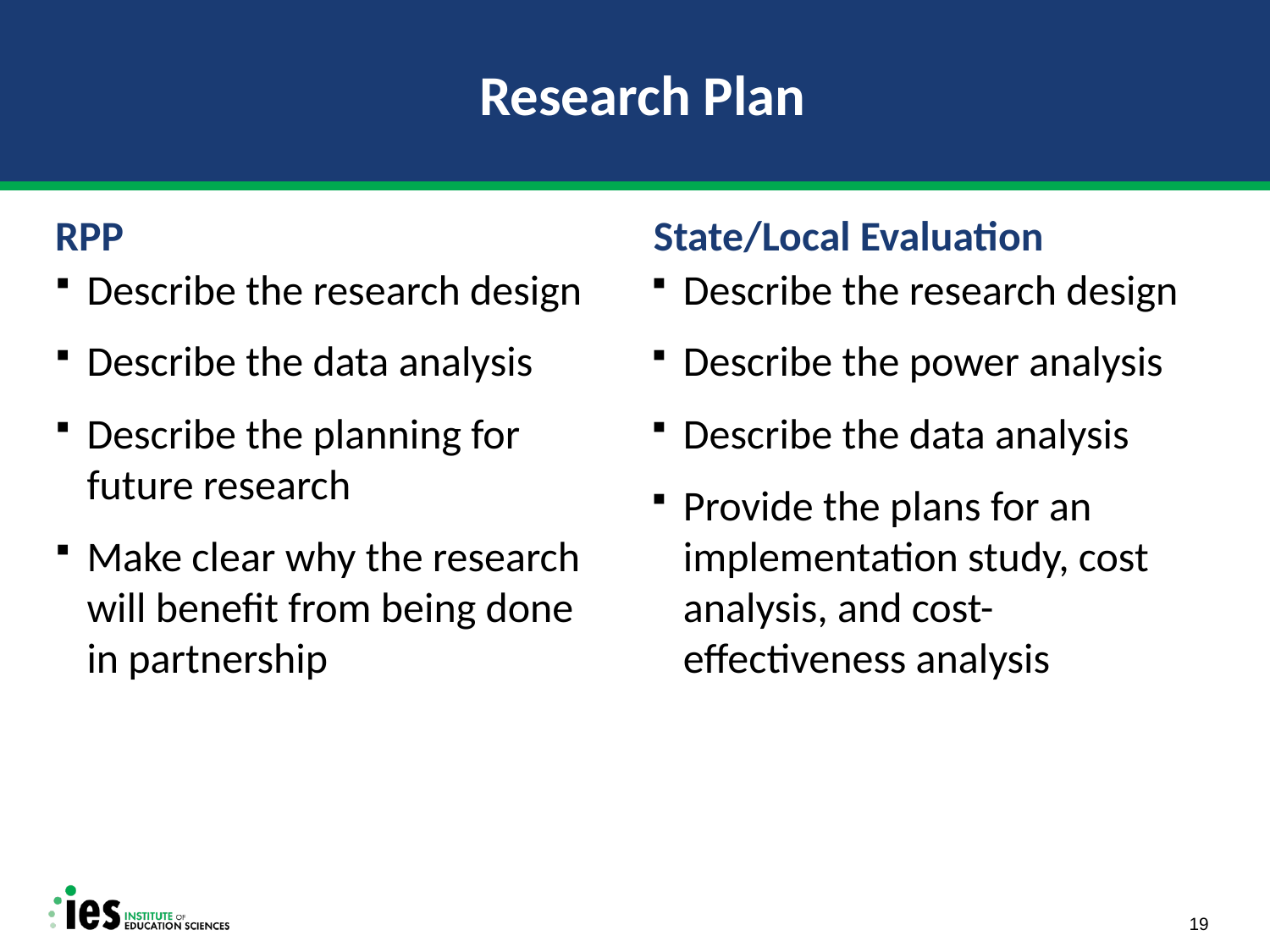

# Research Plan
RPP
State/Local Evaluation
Describe the research design
Describe the power analysis
Describe the data analysis
Provide the plans for an implementation study, cost analysis, and cost-effectiveness analysis
Describe the research design
Describe the data analysis
Describe the planning for future research
Make clear why the research will benefit from being done in partnership

19